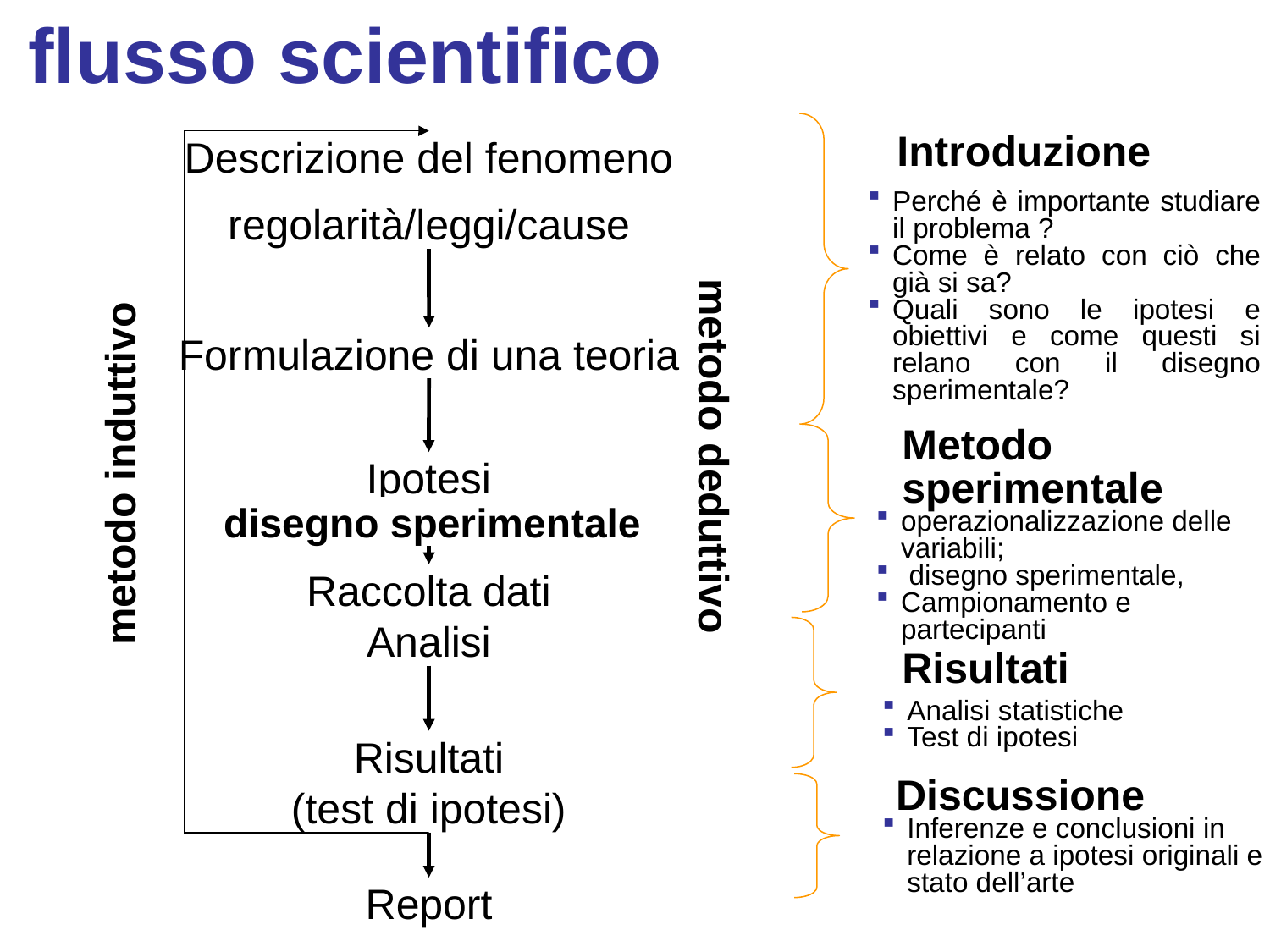

flusso scientifico

Introduzione
Descrizione del fenomeno
Perché è importante studiare il problema ?
Come è relato con ciò che già si sa?
Quali sono le ipotesi e obiettivi e come questi si relano con il disegno sperimentale?
regolarità/leggi/cause
Formulazione di una teoria

Metodo sperimentale
metodo deduttivo
metodo induttivo
Ipotesi
disegno sperimentale
operazionalizzazione delle variabili;
 disegno sperimentale,
Campionamento e partecipanti
Raccolta dati
Analisi

Risultati
Analisi statistiche
Test di ipotesi
Risultati
(test di ipotesi)
Discussione

Inferenze e conclusioni in relazione a ipotesi originali e stato dell’arte
Report